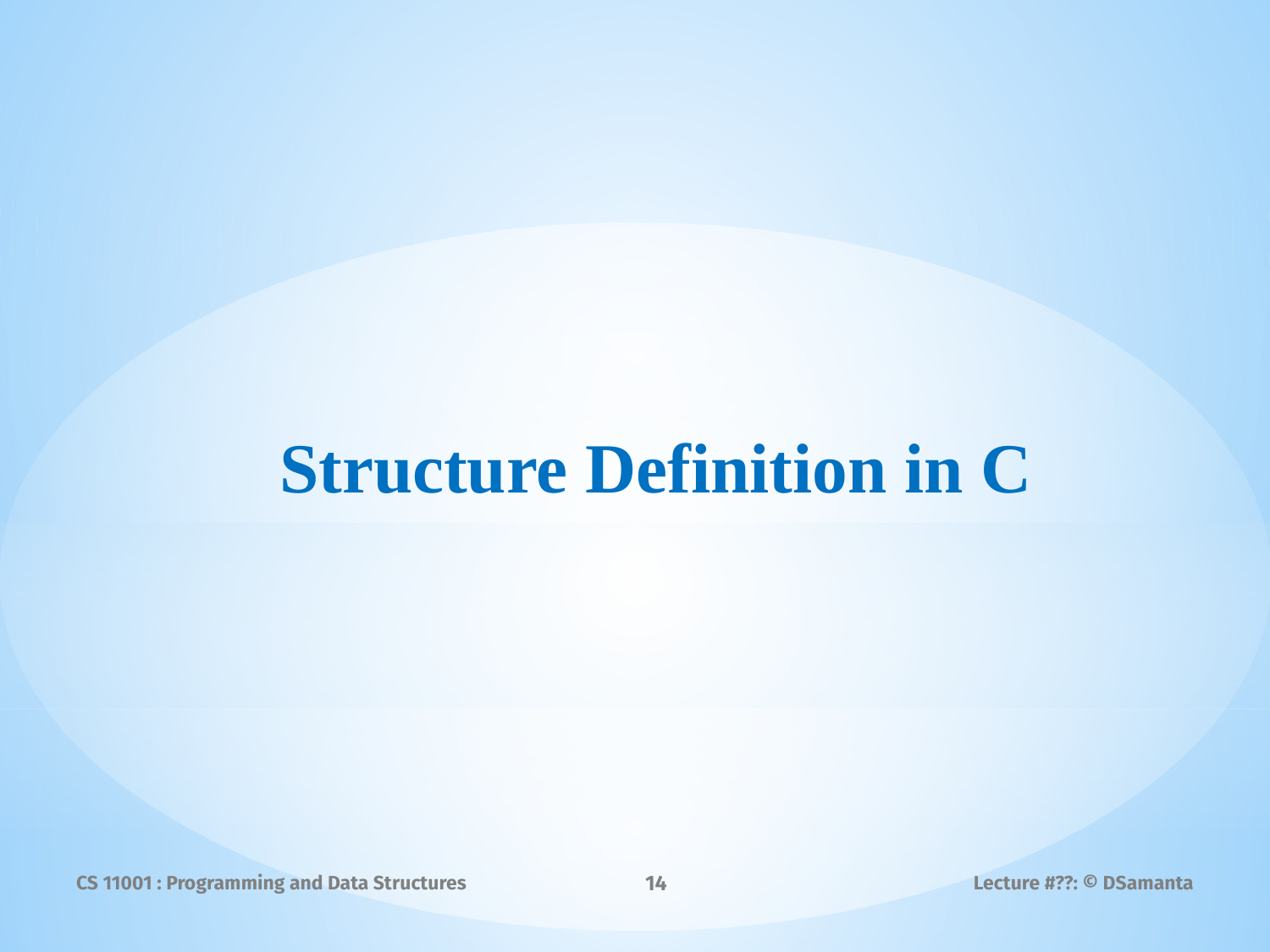

# Structure Definition in C
CS 11001 : Programming and Data Structures
14
Lecture #??: © DSamanta